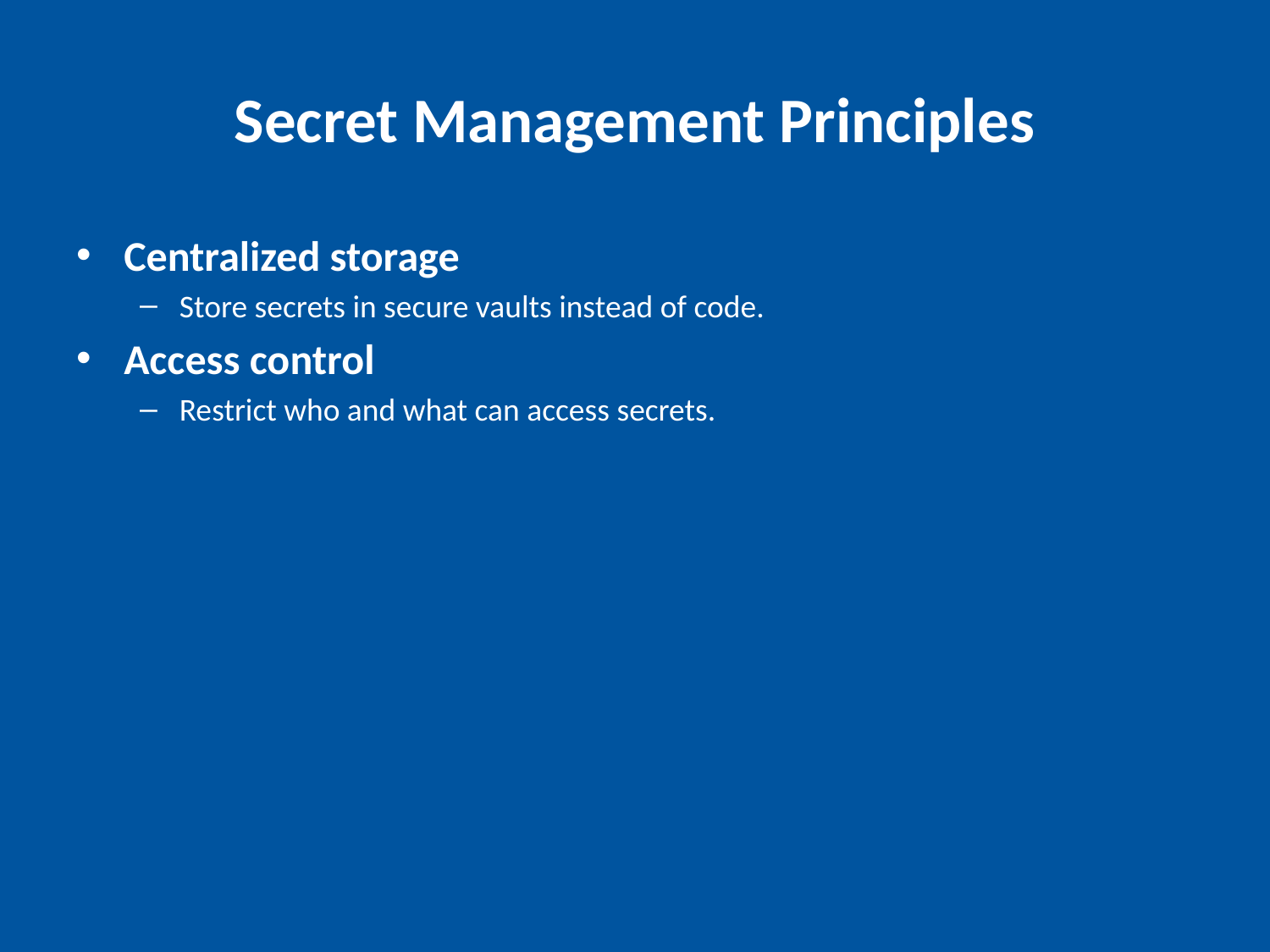

# Secret Management Principles
Centralized storage
Store secrets in secure vaults instead of code.
Access control
Restrict who and what can access secrets.